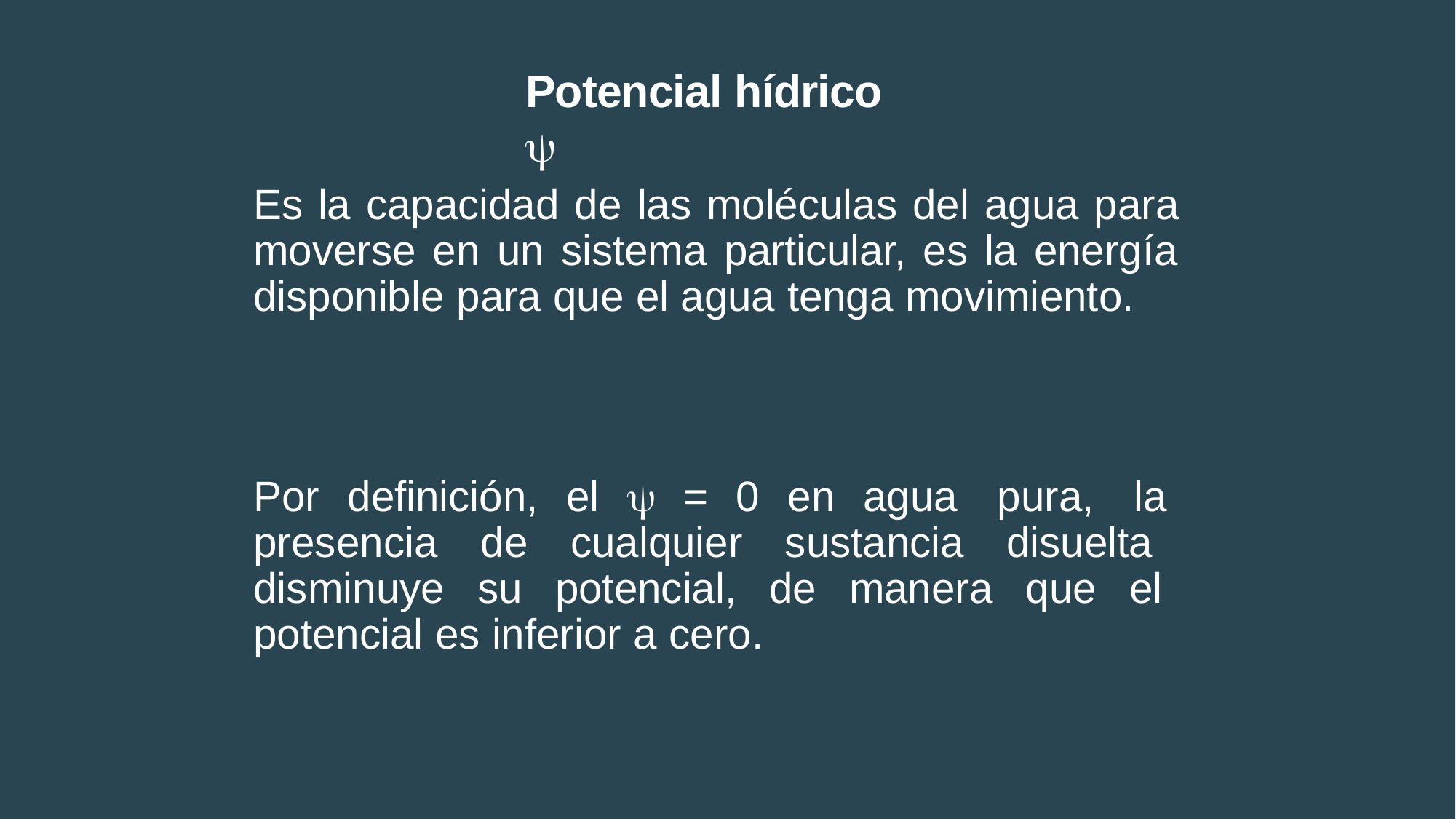

# Potencial hídrico ψ
Es la capacidad de las moléculas del agua para  moverse en un sistema particular, es la energía  disponible para que el agua tenga movimiento.
Por definición, el ψ = 0 en agua pura, la  presencia de cualquier sustancia disuelta  disminuye su potencial, de manera que el  potencial es inferior a cero.